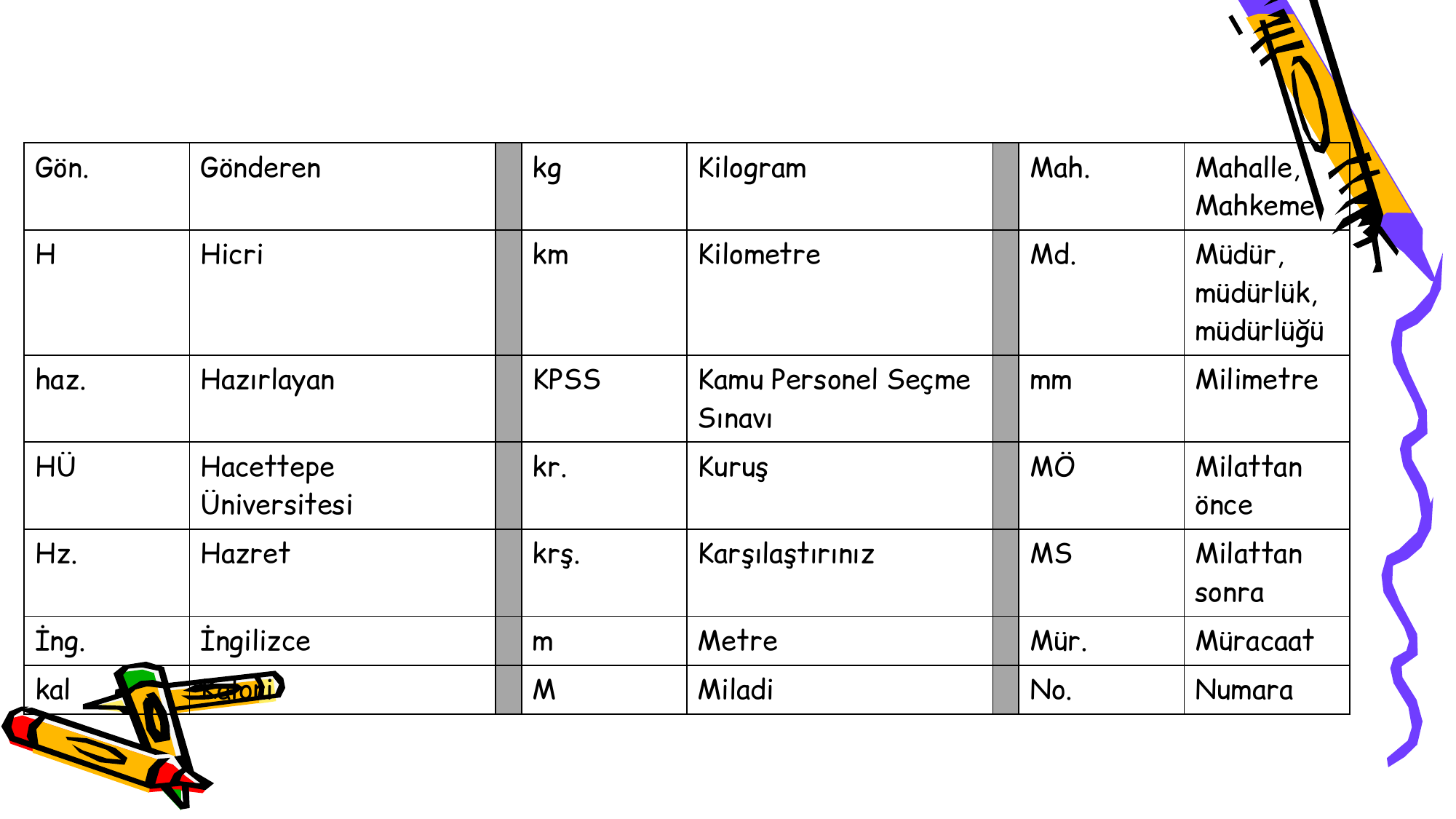

| Gön. | Gönderen |  | kg | Kilogram |  | Mah. | Mahalle, Mahkeme |
| --- | --- | --- | --- | --- | --- | --- | --- |
| H | Hicri |  | km | Kilometre |  | Md. | Müdür, müdürlük, müdürlüğü |
| haz. | Hazırlayan |  | KPSS | Kamu Personel Seçme Sınavı |  | mm | Milimetre |
| HÜ | Hacettepe Üniversitesi |  | kr. | Kuruş |  | MÖ | Milattan önce |
| Hz. | Hazret |  | krş. | Karşılaştırınız |  | MS | Milattan sonra |
| İng. | İngilizce |  | m | Metre |  | Mür. | Müracaat |
| kal | Kalori |  | M | Miladi |  | No. | Numara |